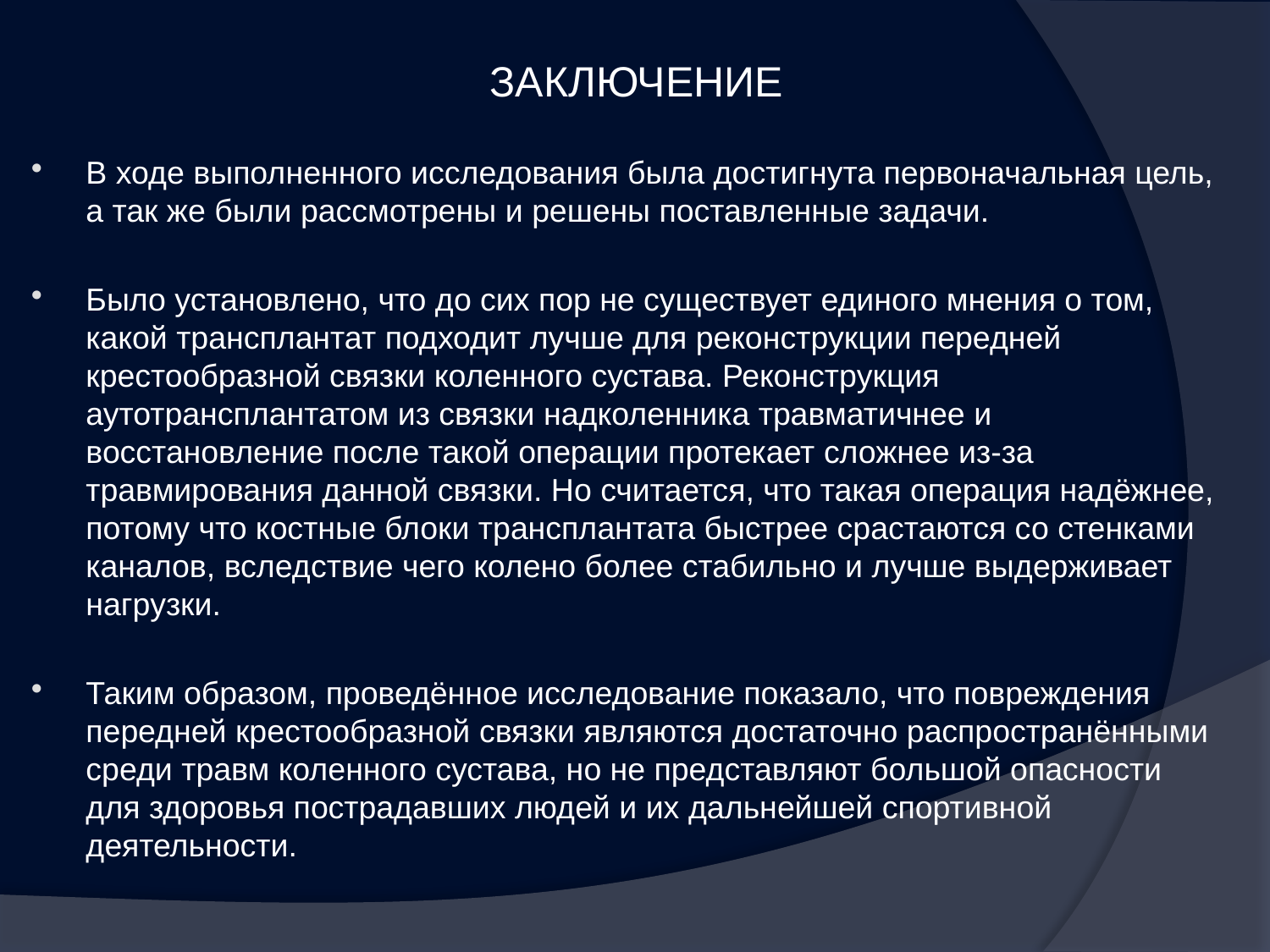

# ЗАКЛЮЧЕНИЕ
В ходе выполненного исследования была достигнута первоначальная цель, а так же были рассмотрены и решены поставленные задачи.

Было установлено, что до сих пор не существует единого мнения о том, какой трансплантат подходит лучше для реконструкции передней крестообразной связки коленного сустава. Реконструкция аутотрансплантатом из связки надколенника травматичнее и восстановление после такой операции протекает сложнее из-за травмирования данной связки. Но считается, что такая операция надёжнее, потому что костные блоки трансплантата быстрее срастаются со стенками каналов, вследствие чего колено более стабильно и лучше выдерживает нагрузки.

Таким образом, проведённое исследование показало, что повреждения передней крестообразной связки являются достаточно распространёнными среди травм коленного сустава, но не представляют большой опасности для здоровья пострадавших людей и их дальнейшей спортивной деятельности.